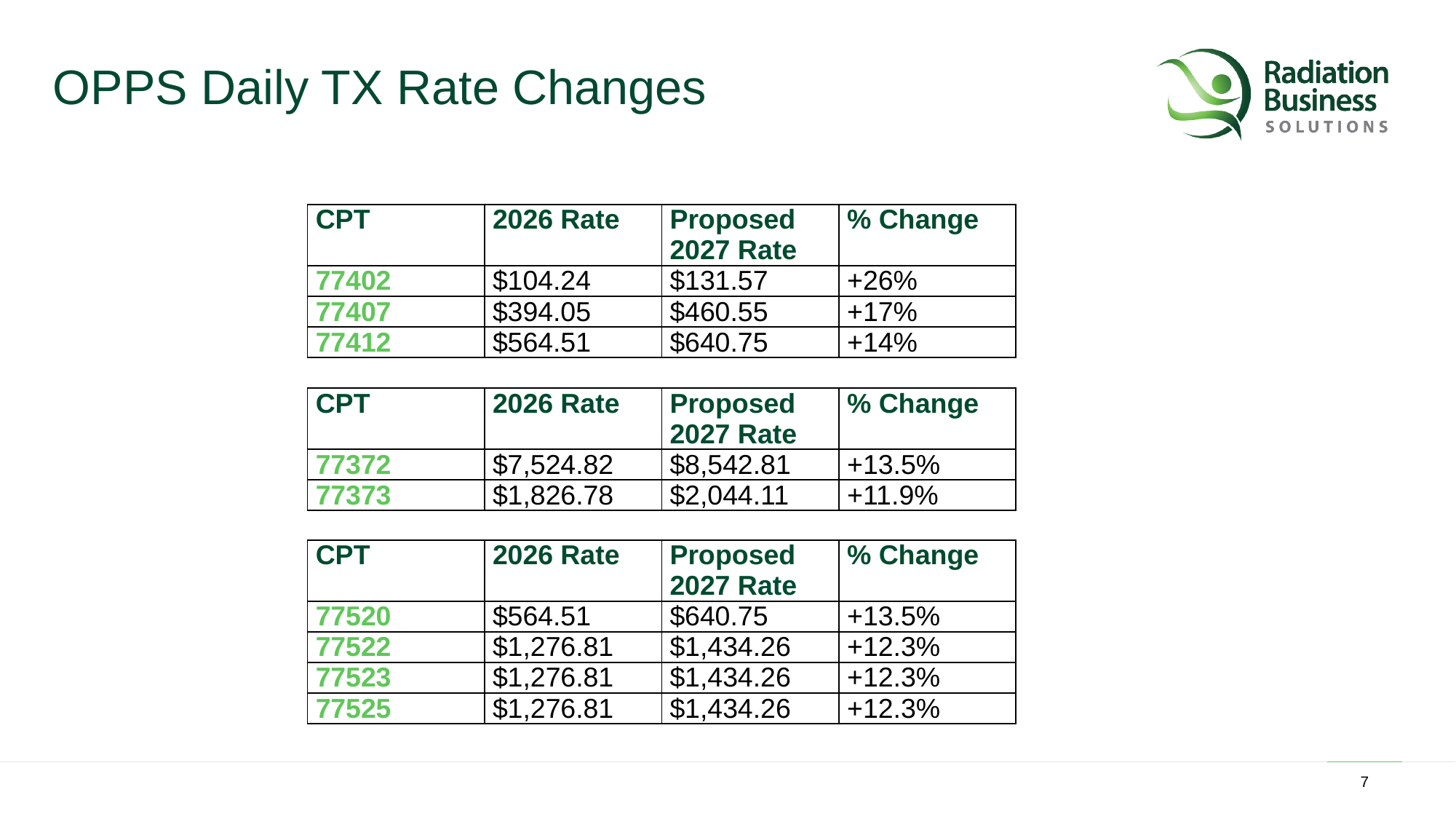

# OPPS Daily TX Rate Changes
| CPT | 2026 Rate | Proposed 2027 Rate | % Change |
| --- | --- | --- | --- |
| 77402 | $104.24 | $131.57 | +26% |
| 77407 | $394.05 | $460.55 | +17% |
| 77412 | $564.51 | $640.75 | +14% |

| CPT | 2026 Rate | Proposed 2027 Rate | % Change |
| --- | --- | --- | --- |
| 77372 | $7,524.82 | $8,542.81 | +13.5% |
| 77373 | $1,826.78 | $2,044.11 | +11.9% |
| CPT | 2026 Rate | Proposed 2027 Rate | % Change |
| --- | --- | --- | --- |
| 77520 | $564.51 | $640.75 | +13.5% |
| 77522 | $1,276.81 | $1,434.26 | +12.3% |
| 77523 | $1,276.81 | $1,434.26 | +12.3% |
| 77525 | $1,276.81 | $1,434.26 | +12.3% |
7